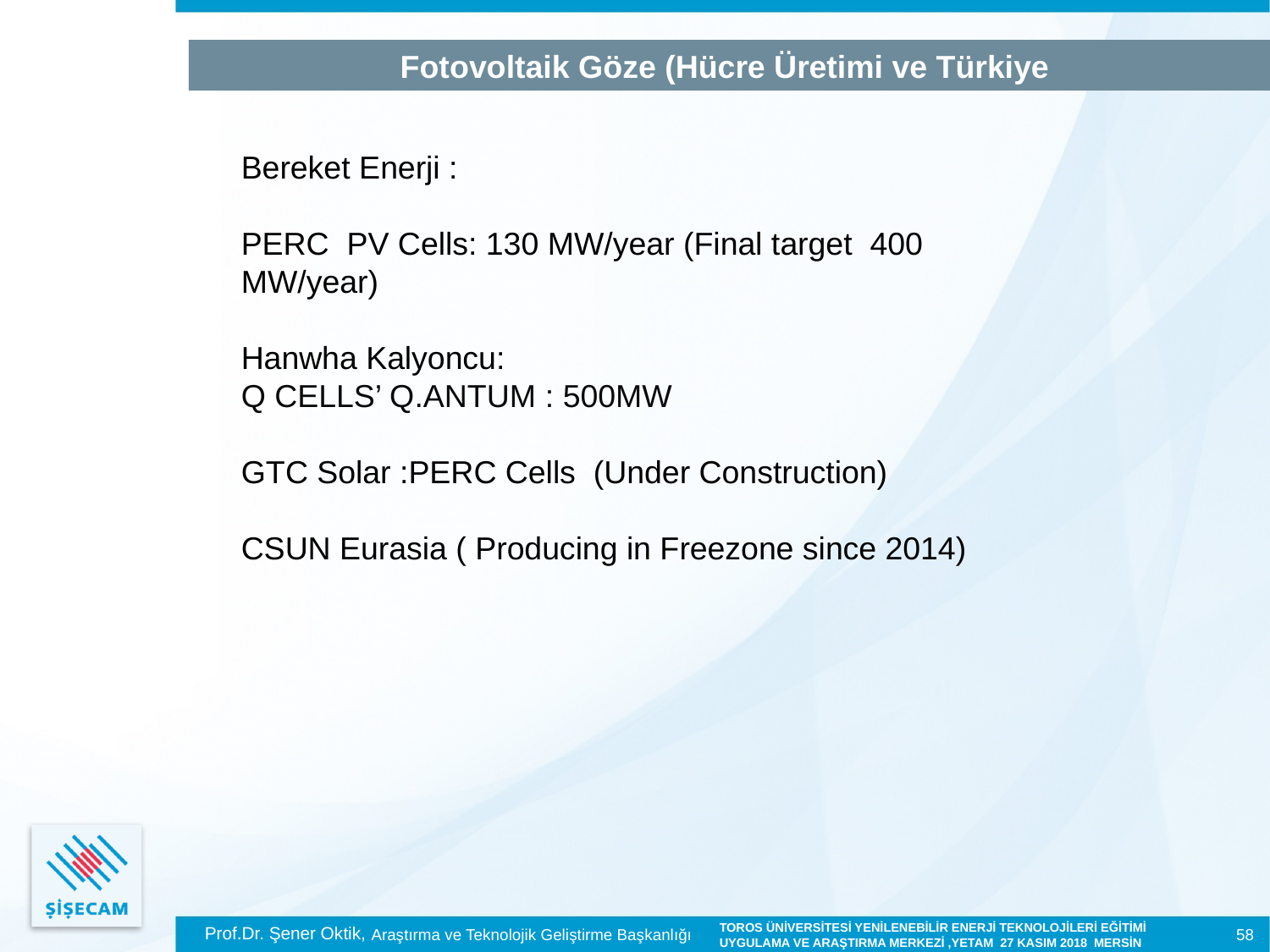

Fotovoltaik Göze (Hücre Üretimi ve Türkiye
Bereket Enerji :

PERC  PV Cells: 130 MW/year (Final target  400 MW/year)

Hanwha Kalyoncu:
Q CELLS’ Q.ANTUM : 500MW

GTC Solar :PERC Cells  (Under Construction)

CSUN Eurasia ( Producing in Freezone since 2014)